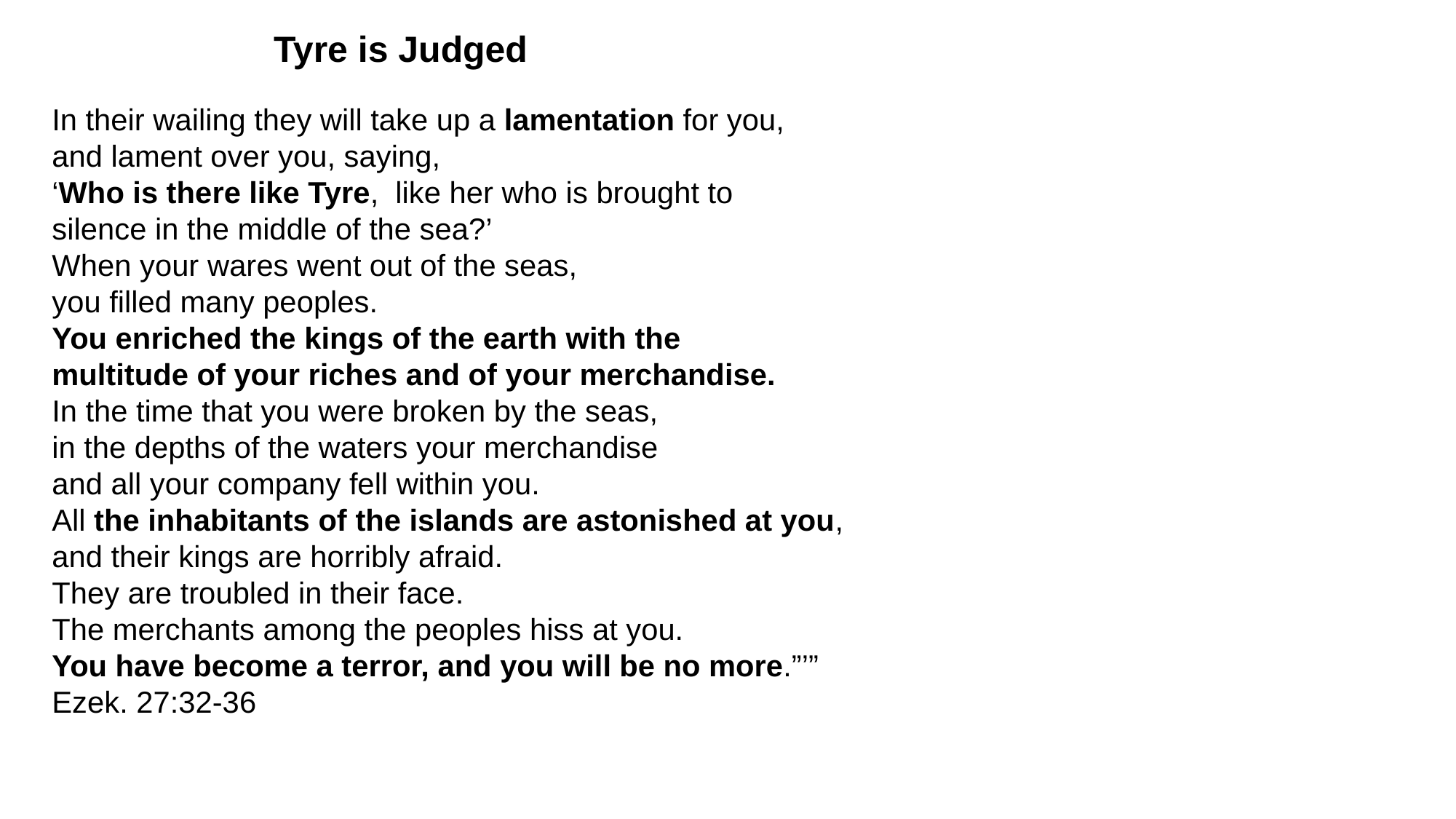

Tyre is Judged
In their wailing they will take up a lamentation for you,
and lament over you, saying,
‘Who is there like Tyre,  like her who is brought to
silence in the middle of the sea?’
When your wares went out of the seas,
you filled many peoples.
You enriched the kings of the earth with the
multitude of your riches and of your merchandise.
In the time that you were broken by the seas,
in the depths of the waters your merchandise
and all your company fell within you.
All the inhabitants of the islands are astonished at you,
and their kings are horribly afraid.
They are troubled in their face.
The merchants among the peoples hiss at you.
You have become a terror, and you will be no more.”’” Ezek. 27:32-36